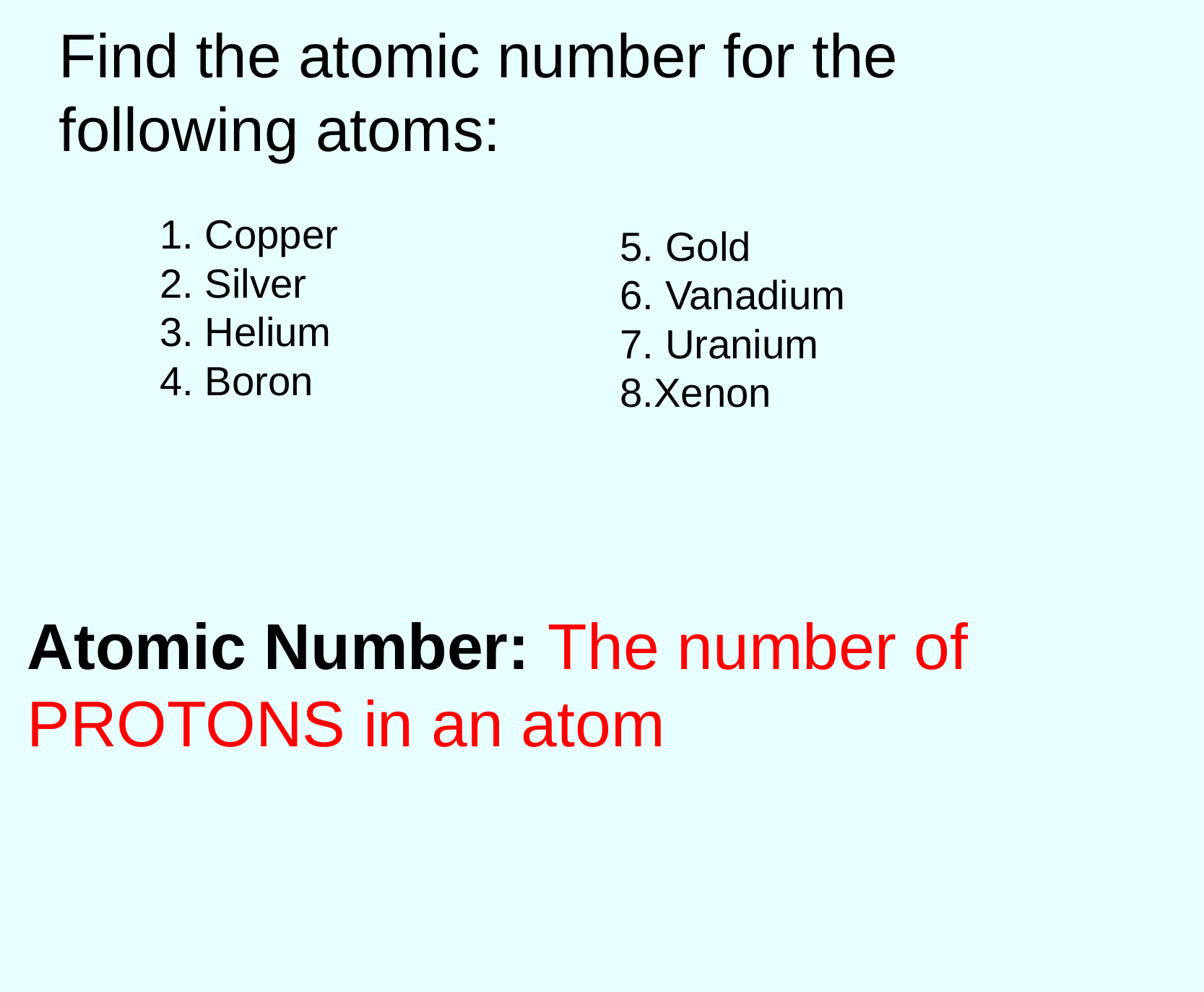

Find the atomic number for the following atoms:
1. Copper
2. Silver
3. Helium
4. Boron
5. Gold
6. Vanadium
7. Uranium
8.Xenon
Atomic Number: The number of PROTONS in an atom